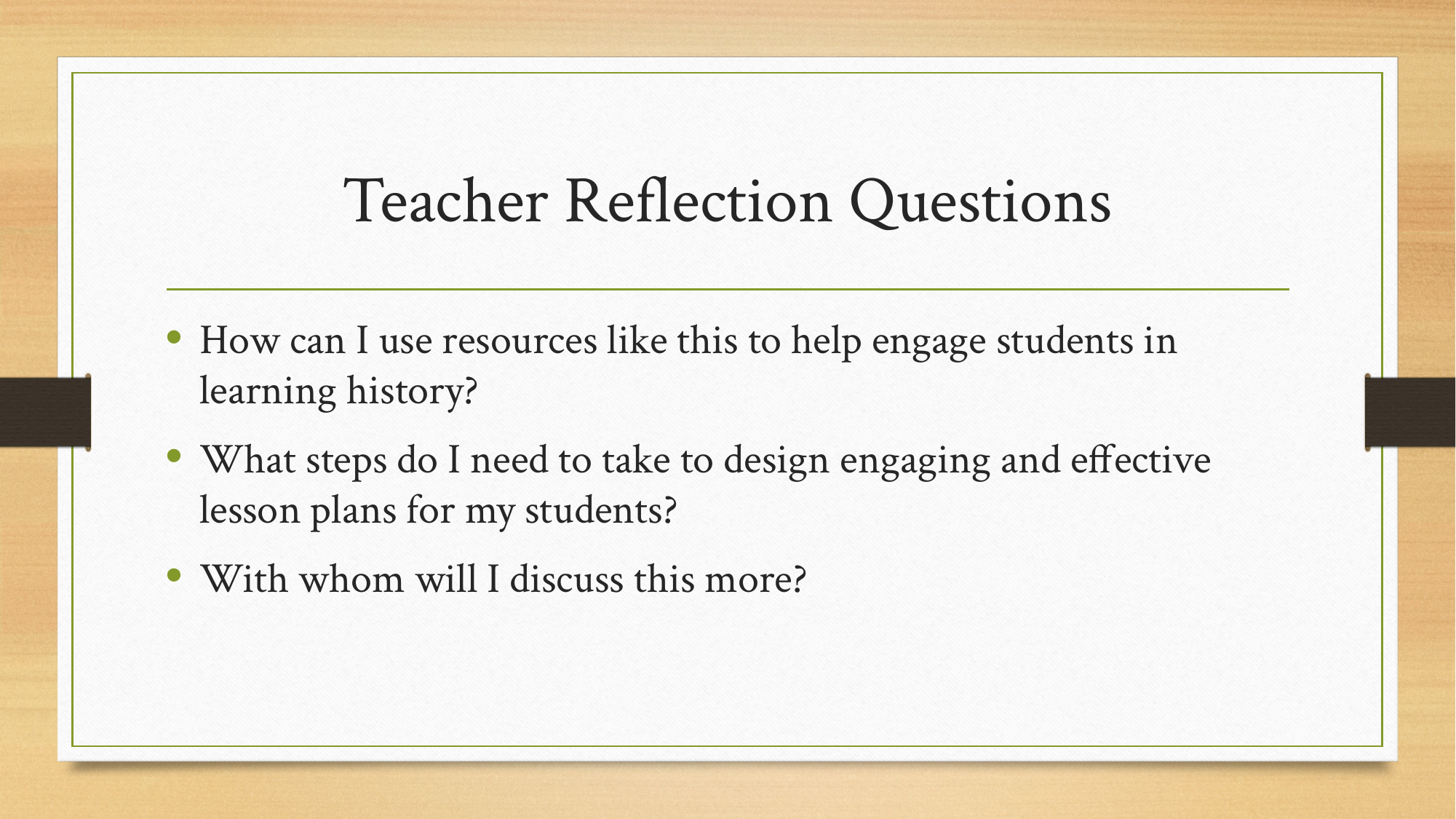

# Teacher Reflection Questions
How can I use resources like this to help engage students in learning history?
What steps do I need to take to design engaging and effective lesson plans for my students?
With whom will I discuss this more?